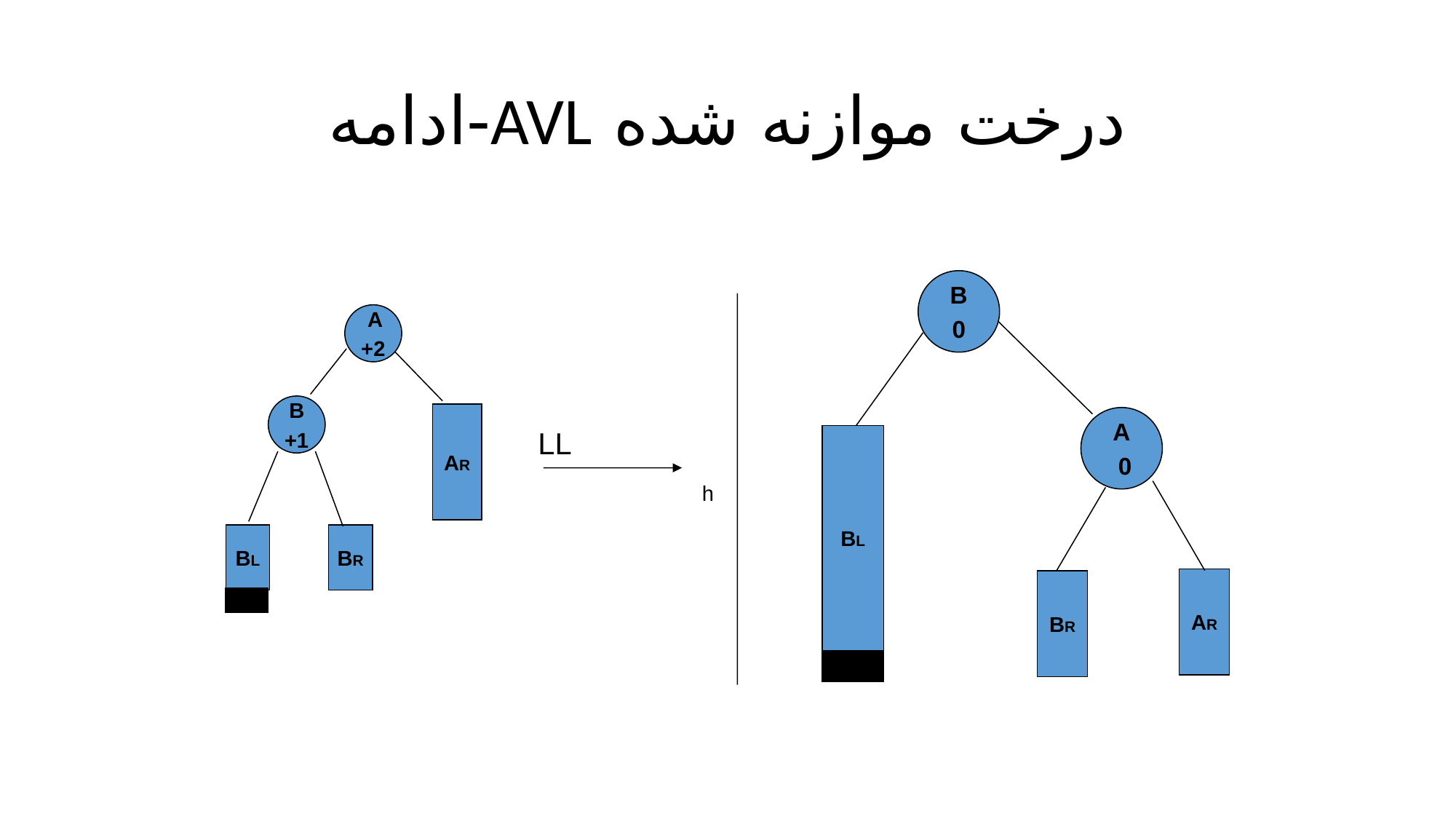

# درخت موازنه شده AVL-ادامه
B
0

 A
+2

B
+1
AR
A
 0
LL
BL

h

BL
BR
AR
BR